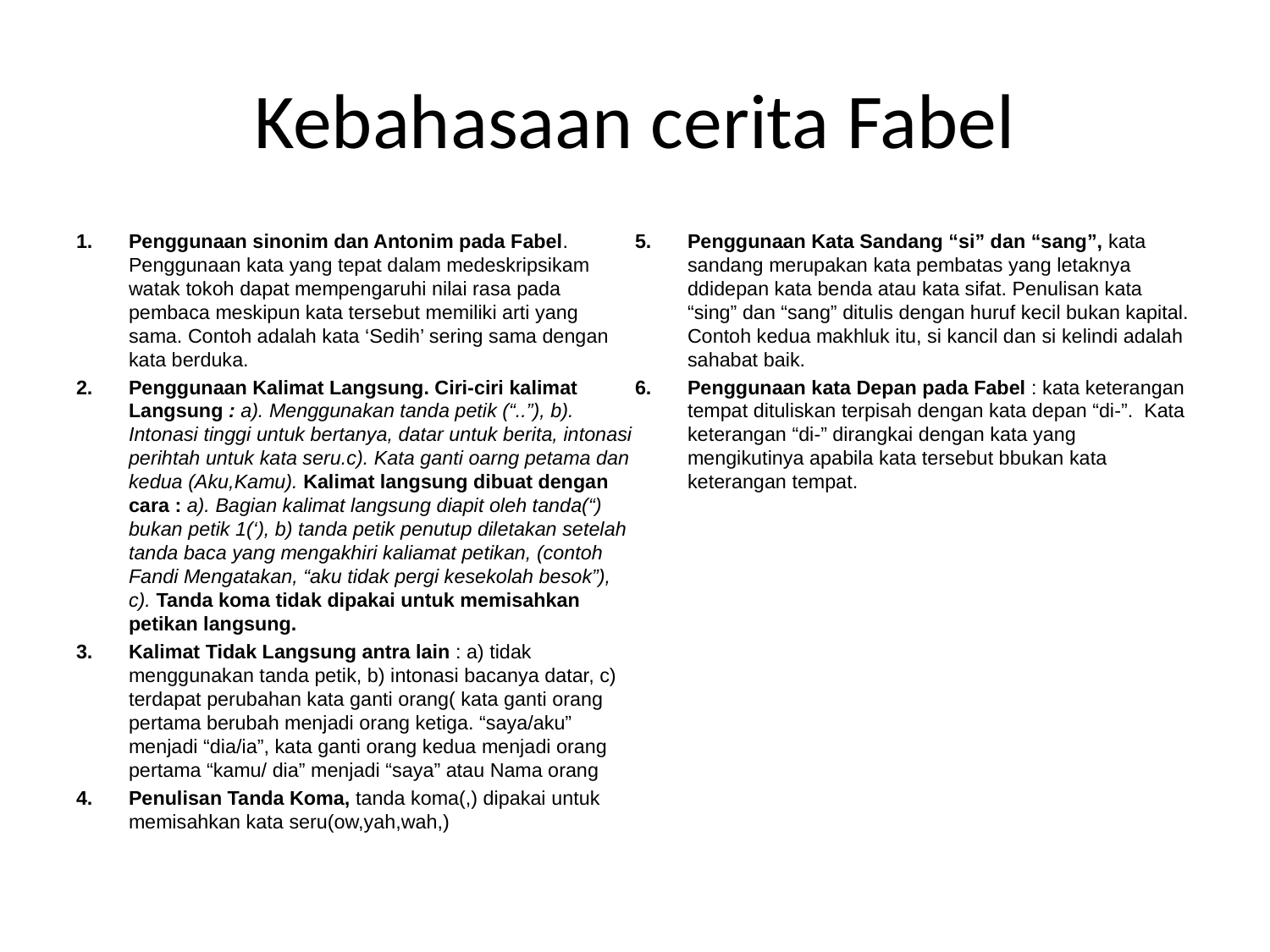

# Kebahasaan cerita Fabel
Penggunaan sinonim dan Antonim pada Fabel. Penggunaan kata yang tepat dalam medeskripsikam watak tokoh dapat mempengaruhi nilai rasa pada pembaca meskipun kata tersebut memiliki arti yang sama. Contoh adalah kata ‘Sedih’ sering sama dengan kata berduka.
Penggunaan Kalimat Langsung. Ciri-ciri kalimat Langsung : a). Menggunakan tanda petik (“..”), b). Intonasi tinggi untuk bertanya, datar untuk berita, intonasi perihtah untuk kata seru.c). Kata ganti oarng petama dan kedua (Aku,Kamu). Kalimat langsung dibuat dengan cara : a). Bagian kalimat langsung diapit oleh tanda(“) bukan petik 1(‘), b) tanda petik penutup diletakan setelah tanda baca yang mengakhiri kaliamat petikan, (contoh Fandi Mengatakan, “aku tidak pergi kesekolah besok”), c). Tanda koma tidak dipakai untuk memisahkan petikan langsung.
Kalimat Tidak Langsung antra lain : a) tidak menggunakan tanda petik, b) intonasi bacanya datar, c) terdapat perubahan kata ganti orang( kata ganti orang pertama berubah menjadi orang ketiga. “saya/aku” menjadi “dia/ia”, kata ganti orang kedua menjadi orang pertama “kamu/ dia” menjadi “saya” atau Nama orang
Penulisan Tanda Koma, tanda koma(,) dipakai untuk memisahkan kata seru(ow,yah,wah,)
Penggunaan Kata Sandang “si” dan “sang”, kata sandang merupakan kata pembatas yang letaknya ddidepan kata benda atau kata sifat. Penulisan kata “sing” dan “sang” ditulis dengan huruf kecil bukan kapital. Contoh kedua makhluk itu, si kancil dan si kelindi adalah sahabat baik.
Penggunaan kata Depan pada Fabel : kata keterangan tempat dituliskan terpisah dengan kata depan “di-”.  Kata keterangan “di-” dirangkai dengan kata yang mengikutinya apabila kata tersebut bbukan kata  keterangan tempat.